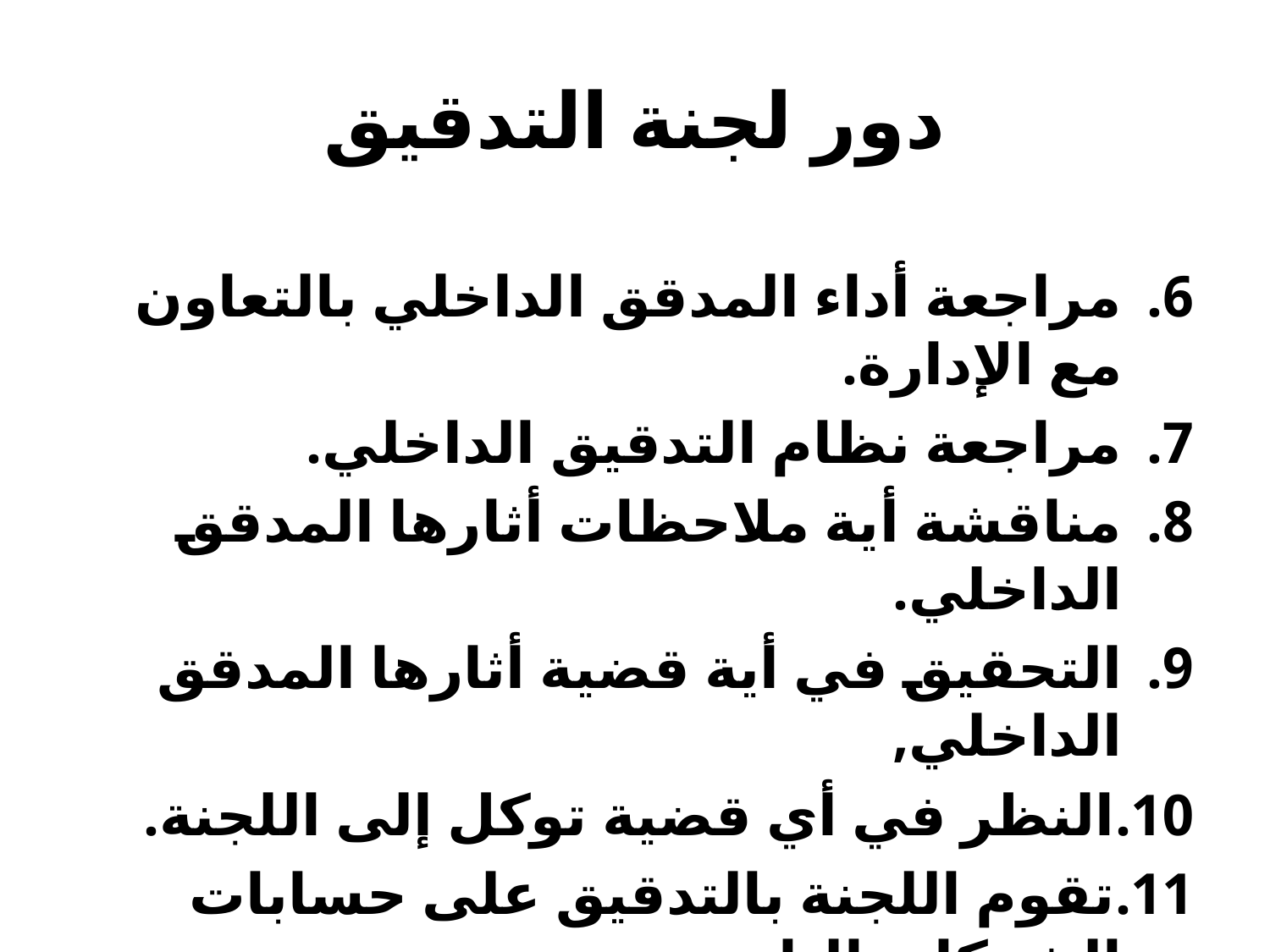

# دور لجنة التدقيق
مراجعة أداء المدقق الداخلي بالتعاون مع الإدارة.
مراجعة نظام التدقيق الداخلي.
مناقشة أية ملاحظات أثارها المدقق الداخلي.
التحقيق في أية قضية أثارها المدقق الداخلي,
النظر في أي قضية توكل إلى اللجنة.
تقوم اللجنة بالتدقيق على حسابات الشركات التابعة.